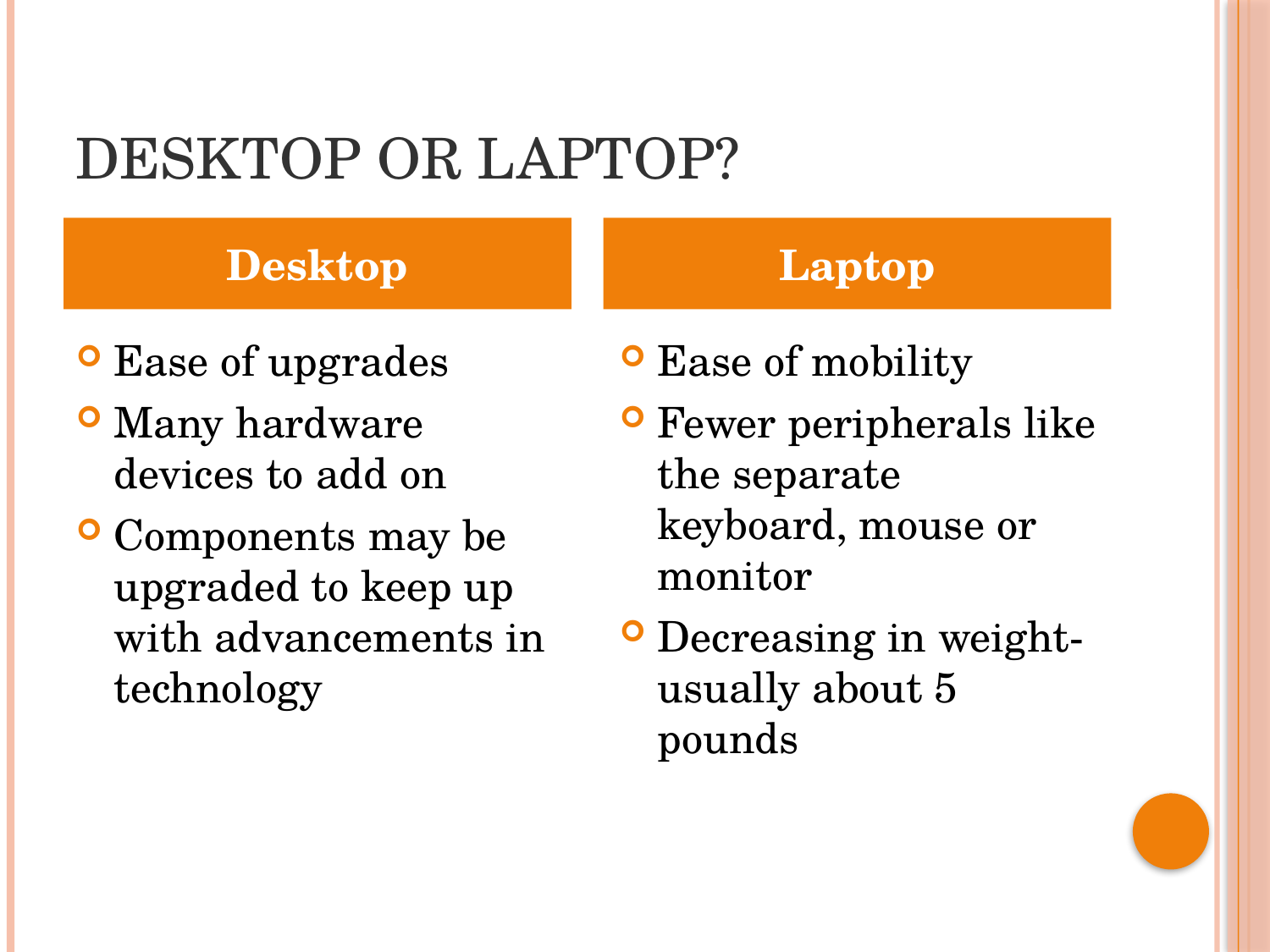

# Desktop or Laptop?
Desktop
Laptop
Ease of upgrades
Many hardware devices to add on
Components may be upgraded to keep up with advancements in technology
Ease of mobility
Fewer peripherals like the separate keyboard, mouse or monitor
Decreasing in weight-usually about 5 pounds